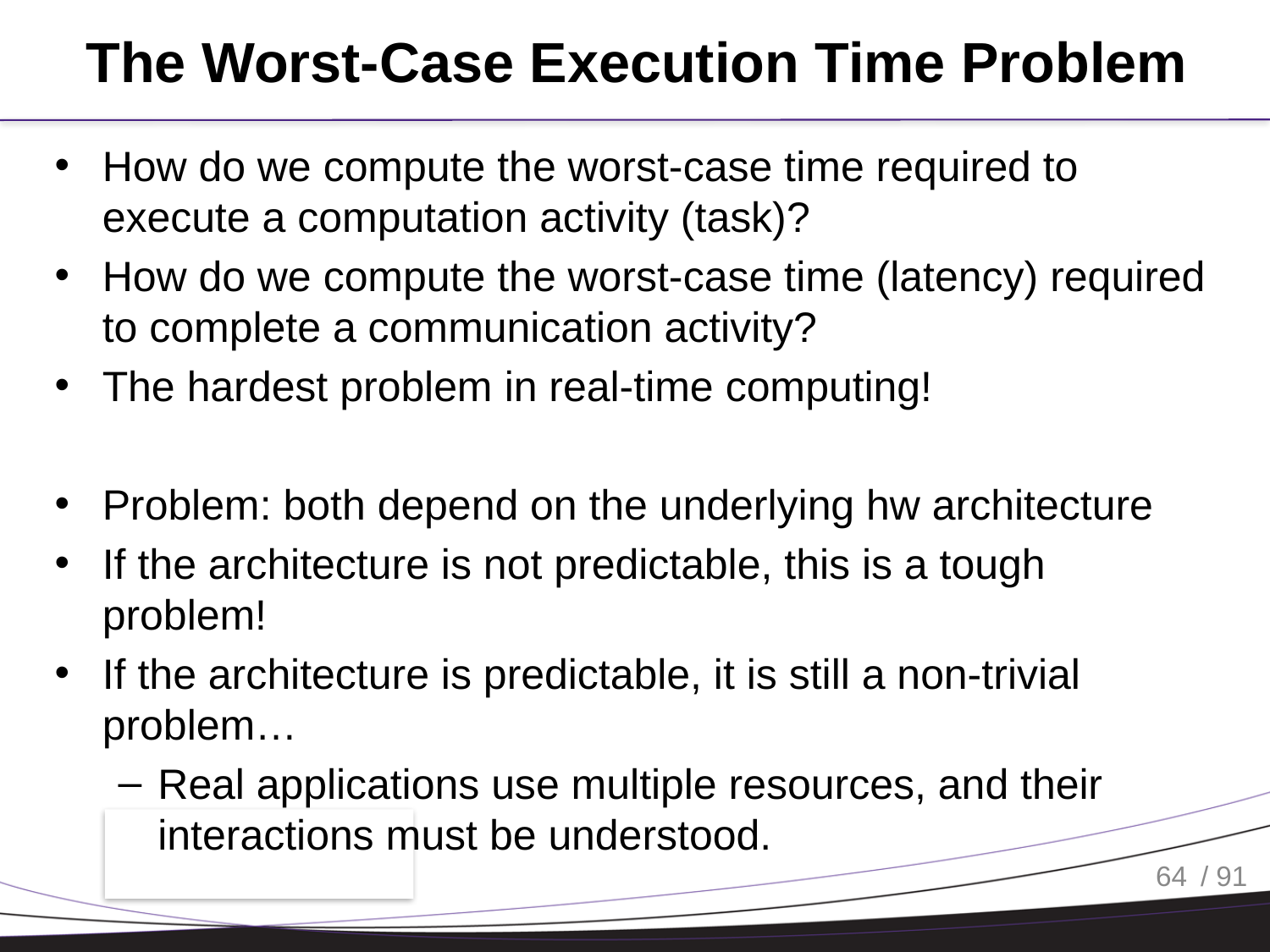

# The Worst-Case Execution Time Problem
How do we compute the worst-case time required to execute a computation activity (task)?
How do we compute the worst-case time (latency) required to complete a communication activity?
The hardest problem in real-time computing!

Problem: both depend on the underlying hw architecture
If the architecture is not predictable, this is a tough problem!
If the architecture is predictable, it is still a non-trivial problem…
Real applications use multiple resources, and their interactions must be understood.
64